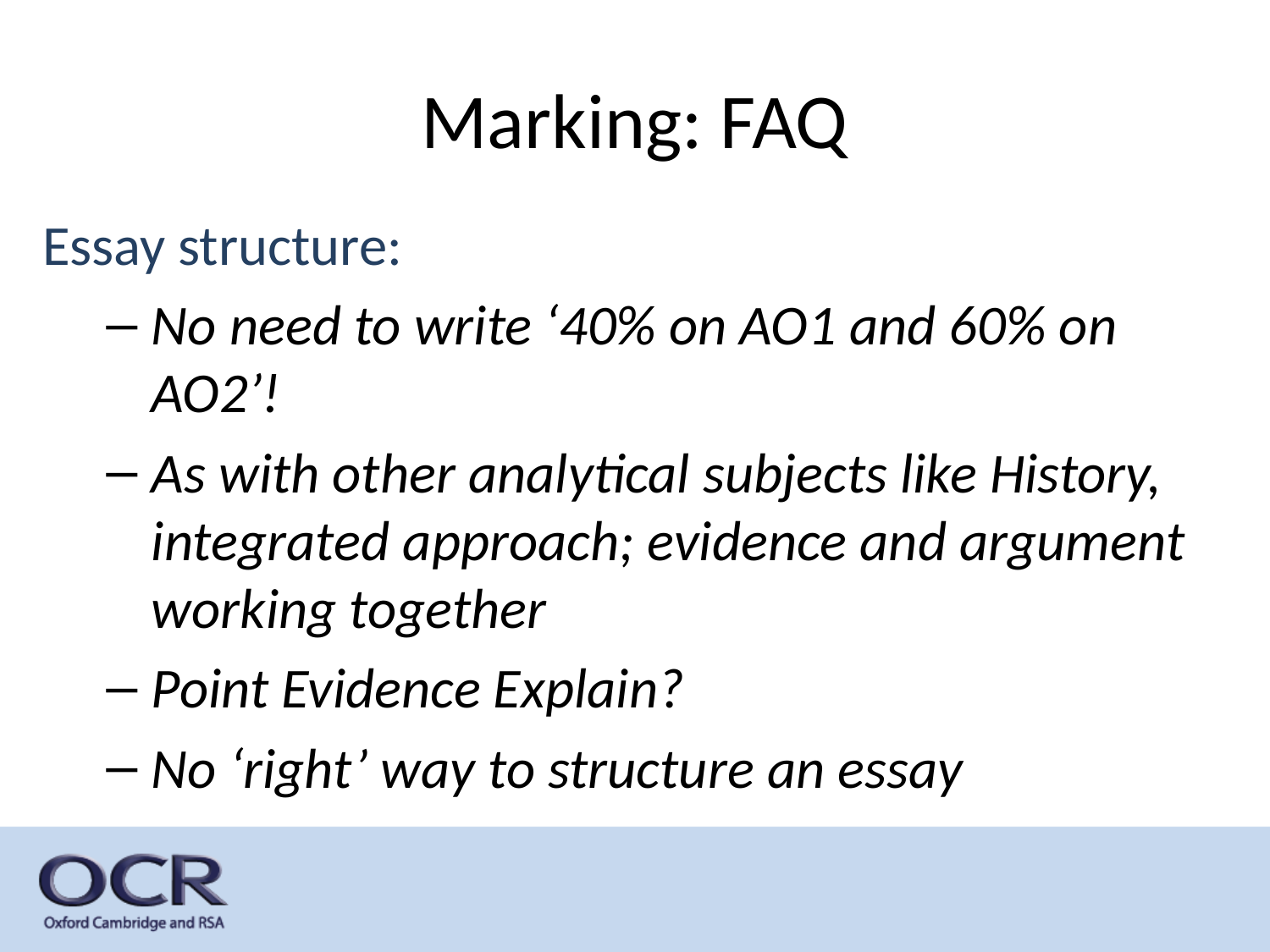

# Marking: FAQ
Essay structure:
No need to write ‘40% on AO1 and 60% on AO2’!
As with other analytical subjects like History, integrated approach; evidence and argument working together
Point Evidence Explain?
No ‘right’ way to structure an essay